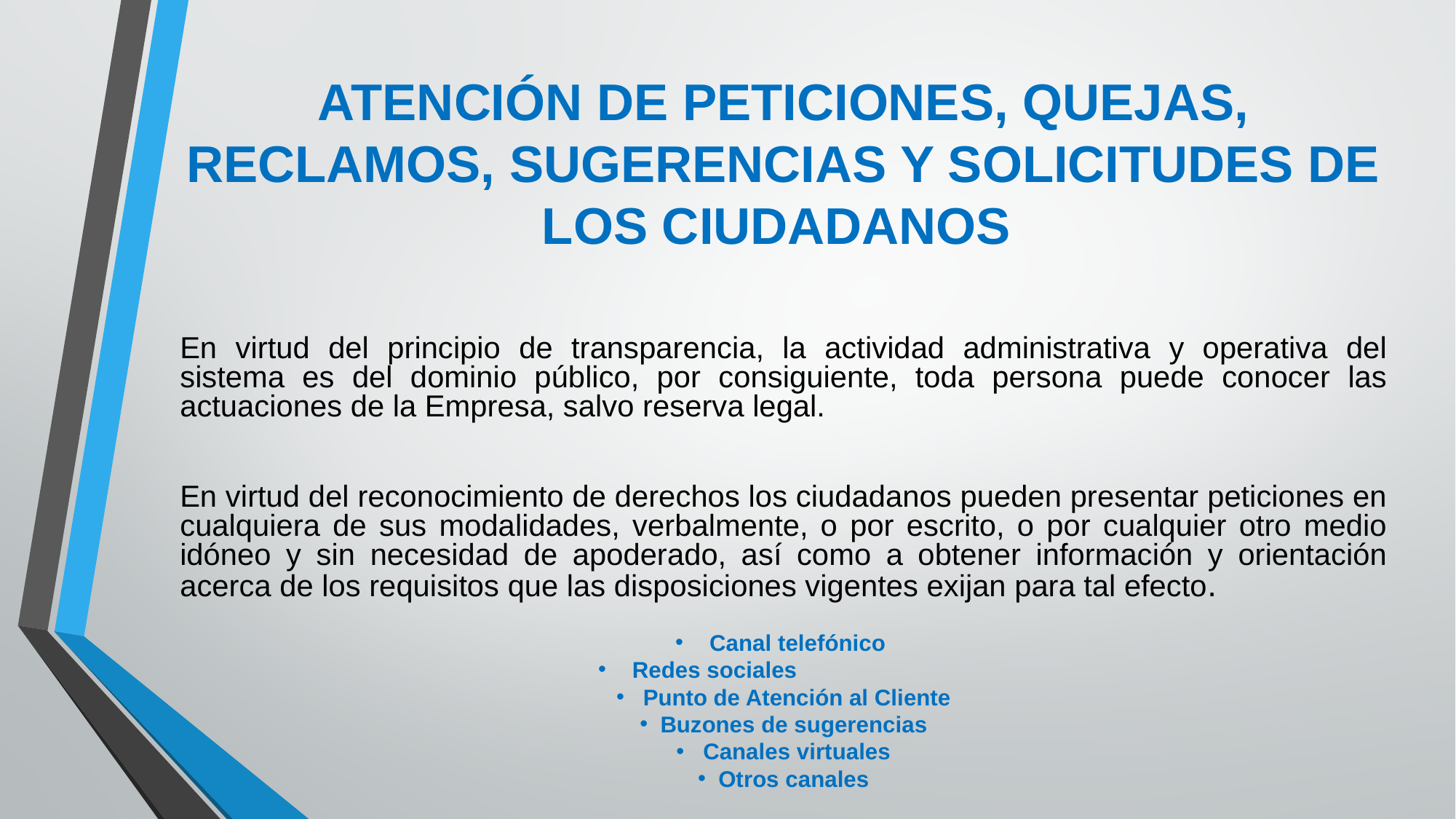

ATENCIÓN DE PETICIONES, QUEJAS, RECLAMOS, SUGERENCIAS Y SOLICITUDES DE LOS CIUDADANOS

En virtud del principio de transparencia, la actividad administrativa y operativa del sistema es del dominio público, por consiguiente, toda persona puede conocer las actuaciones de la Empresa, salvo reserva legal.

En virtud del reconocimiento de derechos los ciudadanos pueden presentar peticiones en cualquiera de sus modalidades, verbalmente, o por escrito, o por cualquier otro medio idóneo y sin necesidad de apoderado, así como a obtener información y orientación acerca de los requisitos que las disposiciones vigentes exijan para tal efecto.

Canal telefónico
Redes sociales
 Punto de Atención al Cliente
Buzones de sugerencias
 Canales virtuales
Otros canales